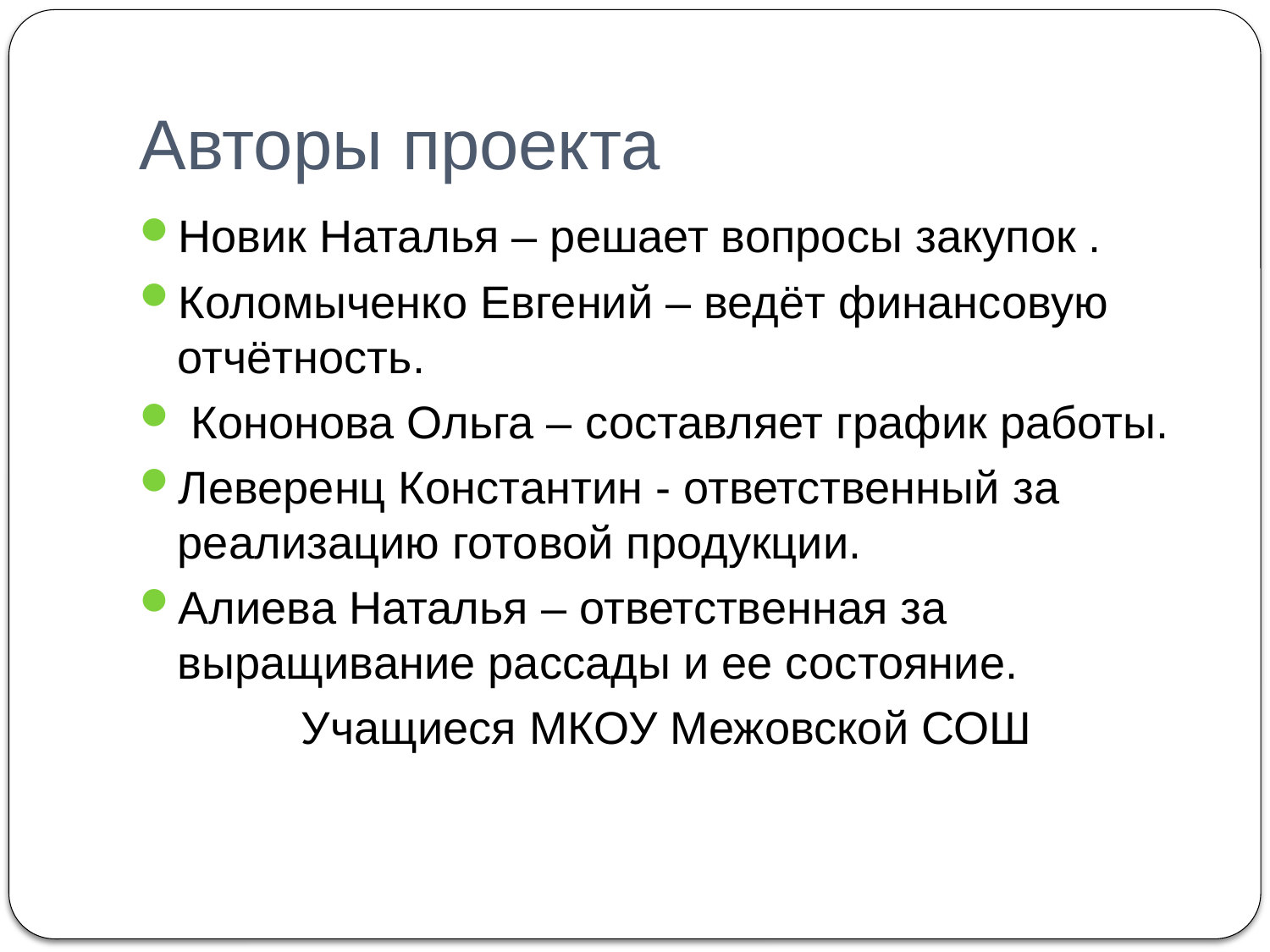

# Авторы проекта
Новик Наталья – решает вопросы закупок .
Коломыченко Евгений – ведёт финансовую отчётность.
 Кононова Ольга – составляет график работы.
Леверенц Константин - ответственный за реализацию готовой продукции.
Алиева Наталья – ответственная за выращивание рассады и ее состояние.
Учащиеся МКОУ Межовской СОШ